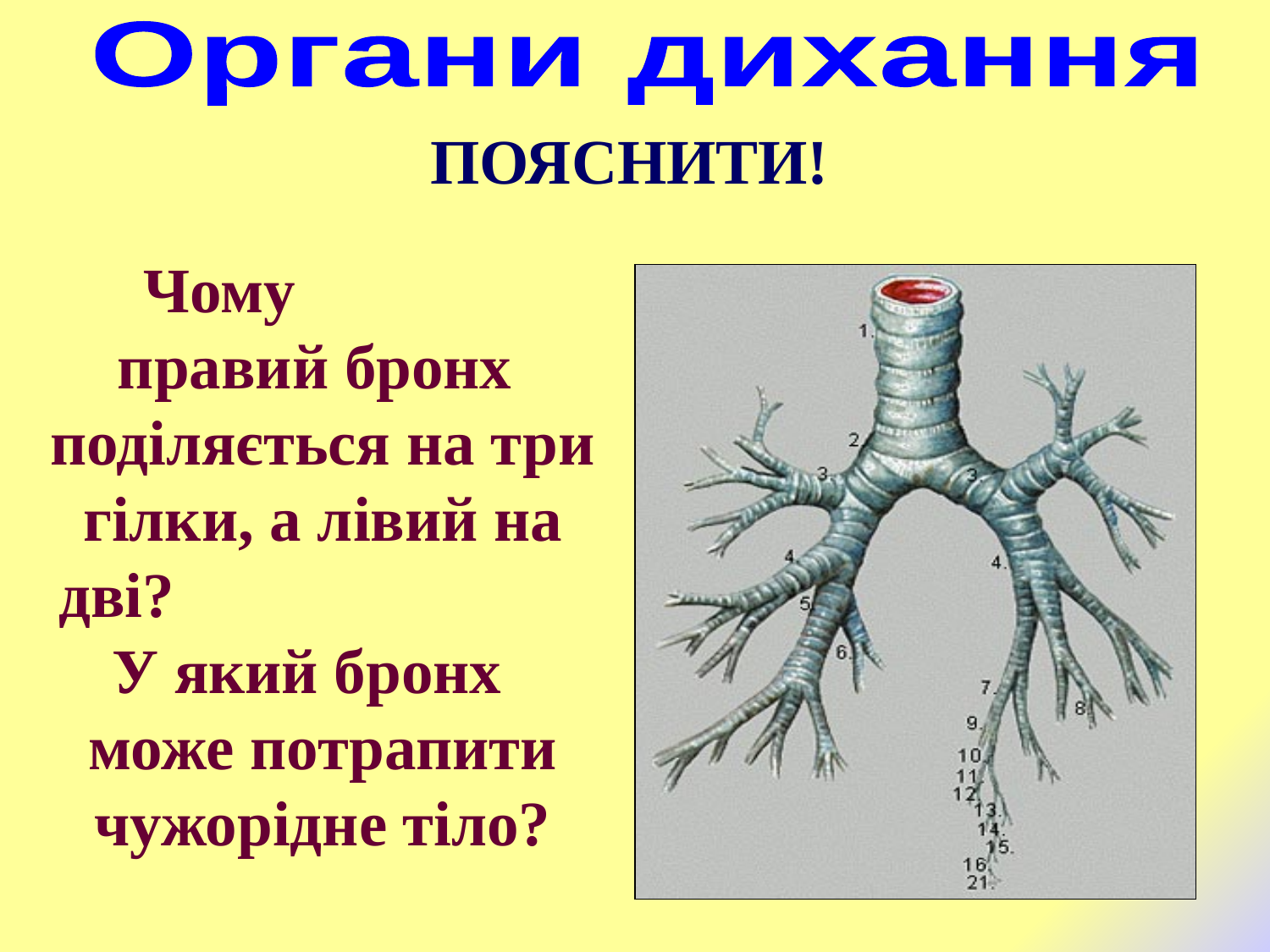

Органи дихання
ПОЯСНИТИ!
Чому              правий бронх
поділяється на три гілки, а лівий на дві?                           У який бронх   може потрапити чужорідне тіло?